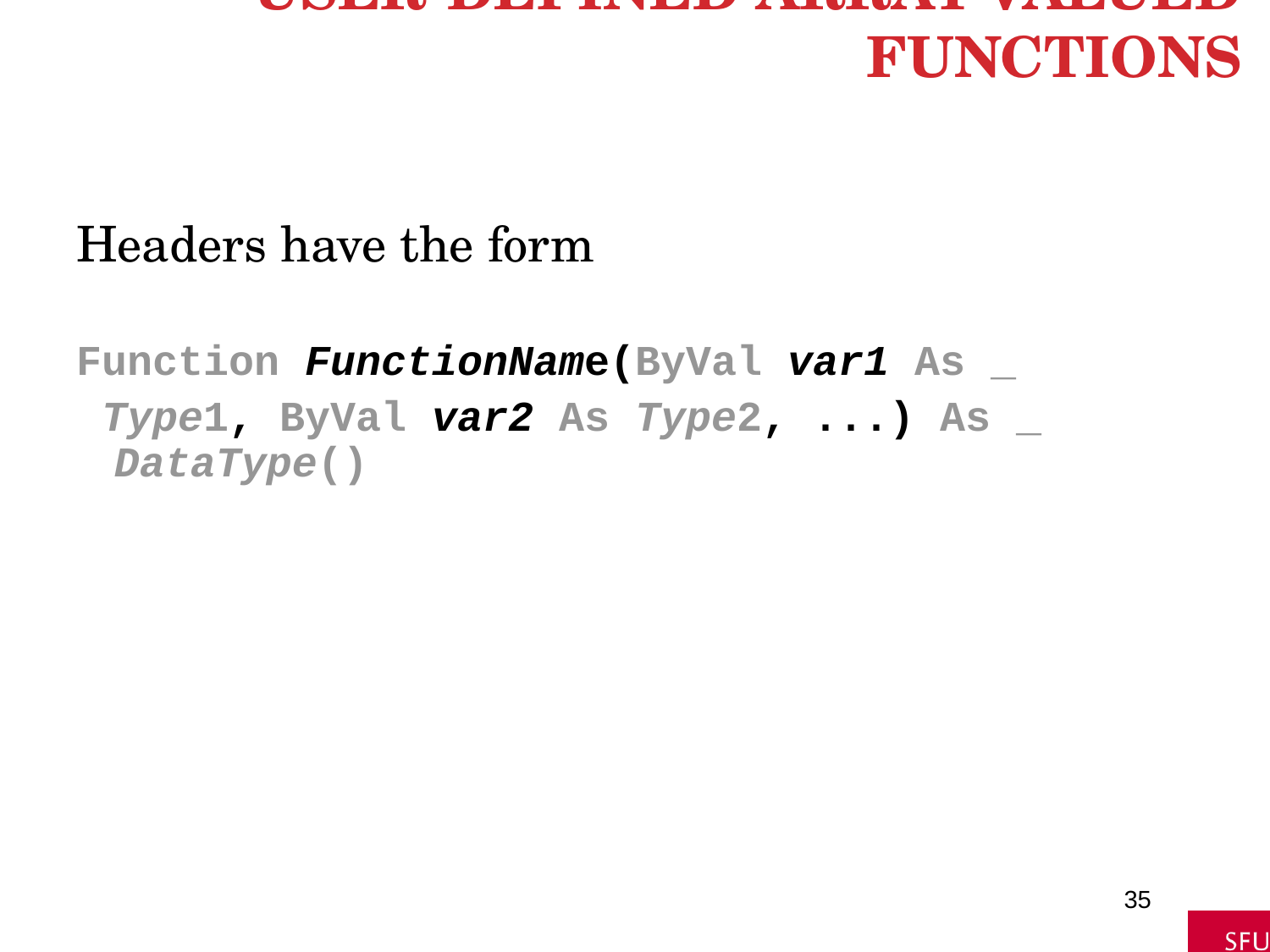

# User-Defined Array-Valued Functions

Headers have the form

Function FunctionName(ByVal var1 As _
 Type1, ByVal var2 As Type2, ...) As _ DataType()

35